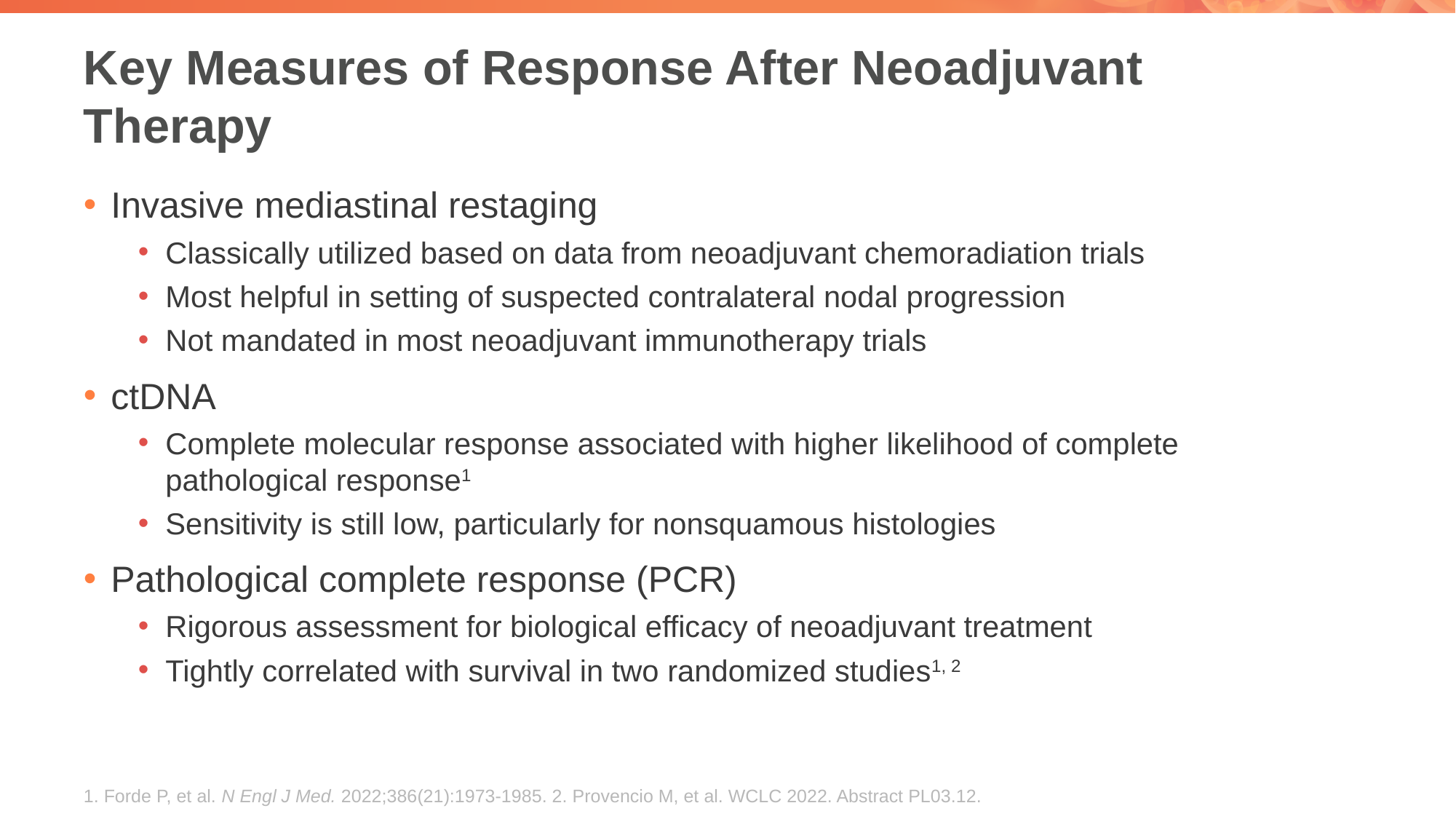

# Key Measures of Response After Neoadjuvant Therapy
Invasive mediastinal restaging
Classically utilized based on data from neoadjuvant chemoradiation trials
Most helpful in setting of suspected contralateral nodal progression
Not mandated in most neoadjuvant immunotherapy trials
ctDNA
Complete molecular response associated with higher likelihood of complete pathological response1
Sensitivity is still low, particularly for nonsquamous histologies
Pathological complete response (PCR)
Rigorous assessment for biological efficacy of neoadjuvant treatment
Tightly correlated with survival in two randomized studies1, 2
1. Forde P, et al. N Engl J Med. 2022;386(21):1973-1985. 2. Provencio M, et al. WCLC 2022. Abstract PL03.12.